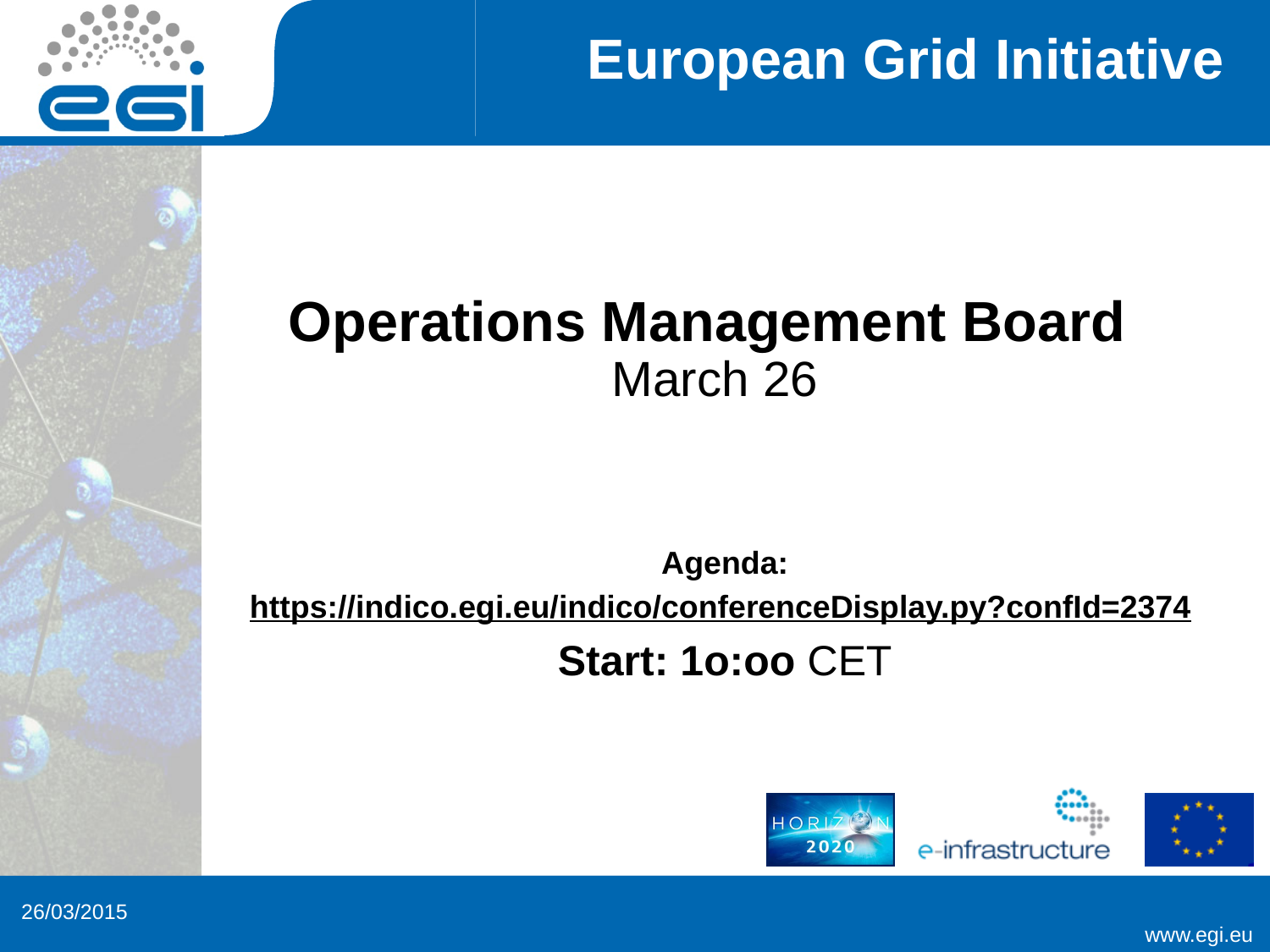

# Operations Management Board March 26
Agenda:
https://indico.egi.eu/indico/conferenceDisplay.py?confId=2374
Start: 1o:oo CET
26/03/2015